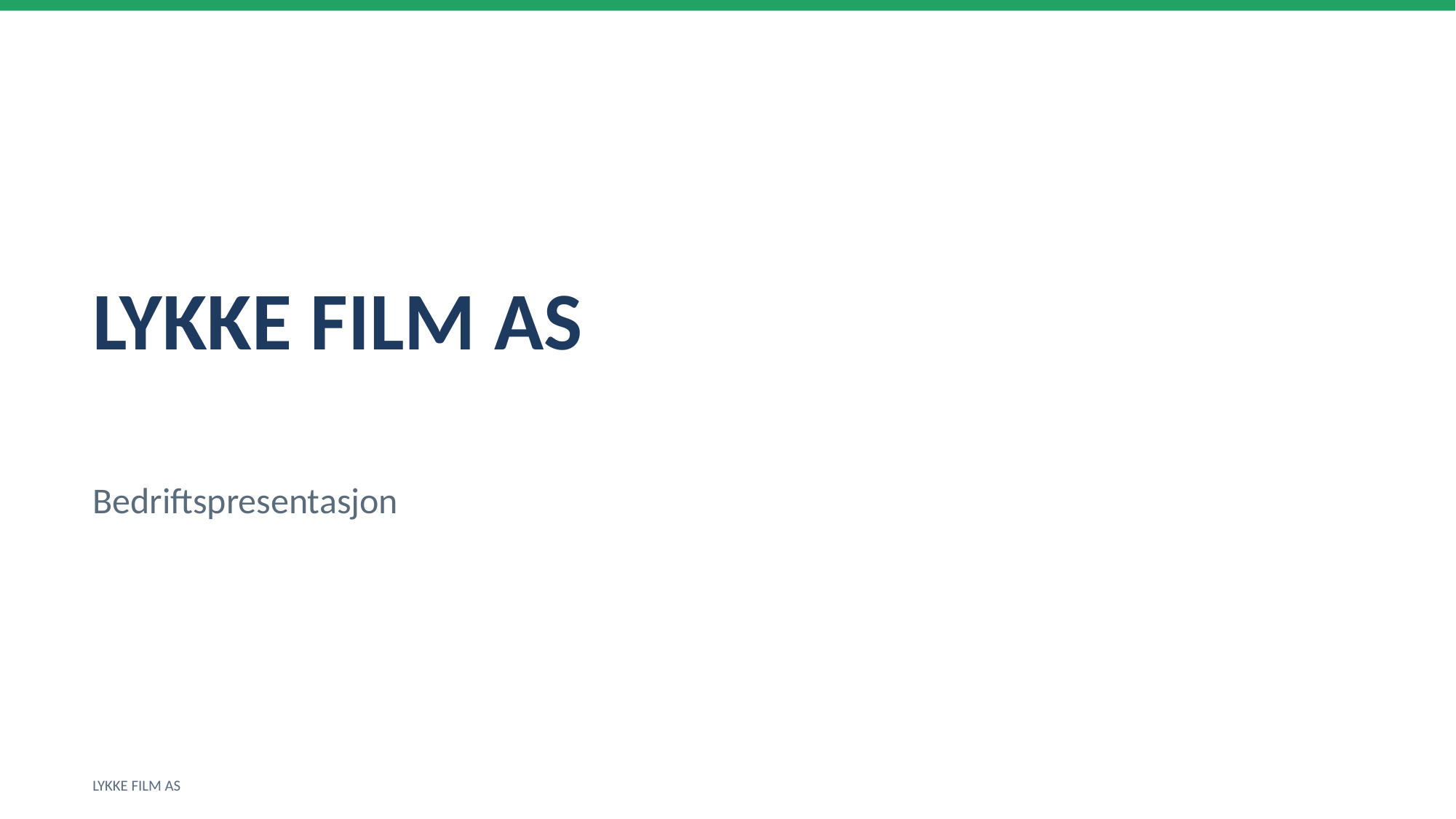

LYKKE FILM AS
Bedriftspresentasjon
LYKKE FILM AS